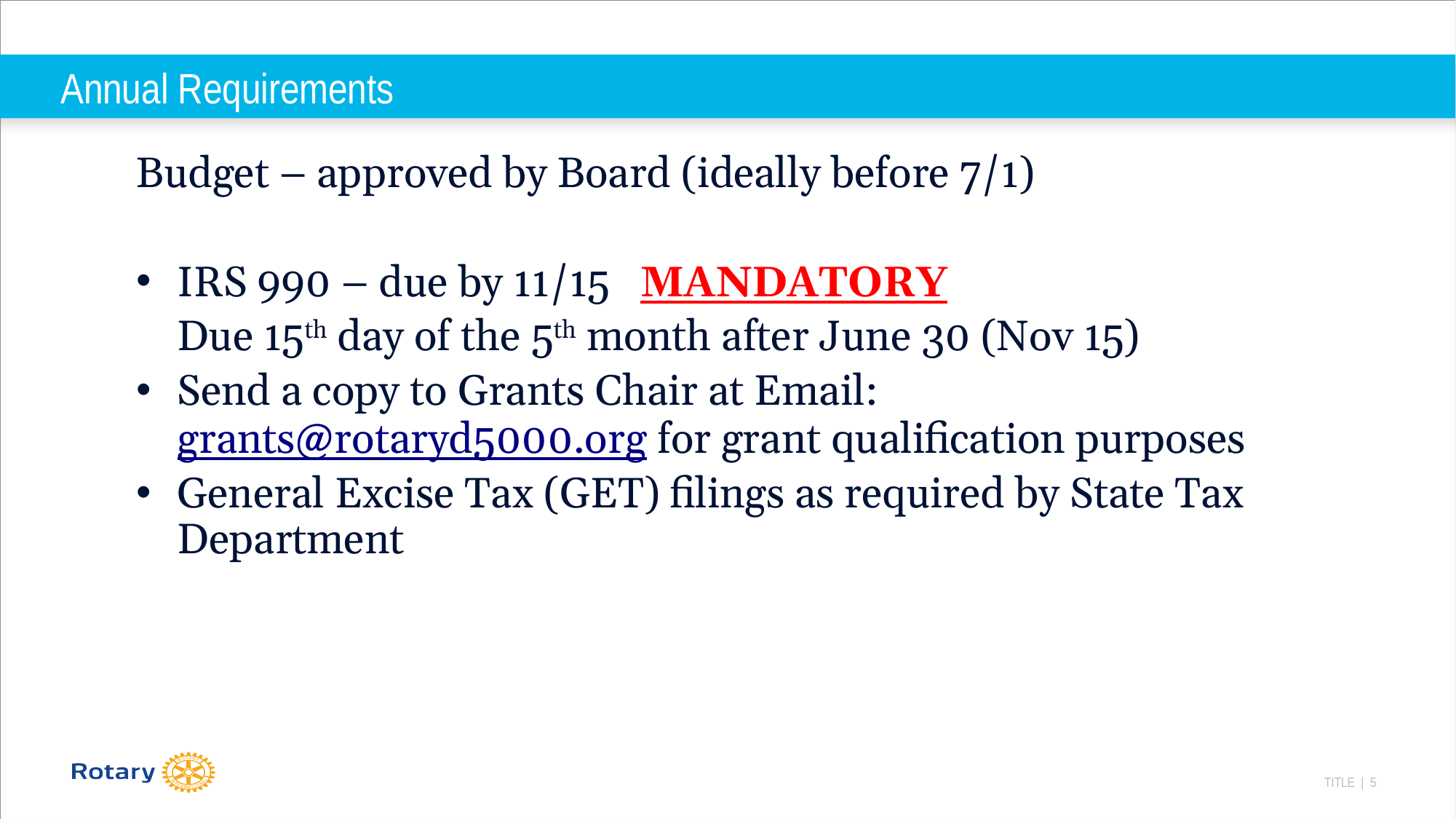

# Annual Requirements
Budget – approved by Board (ideally before 7/1)

IRS 990 – due by 11/15   MANDATORY
    Due 15th day of the 5th month after June 30 (Nov 15)
Send a copy to Grants Chair at Email: grants@rotaryd5000.org for grant qualification purposes
General Excise Tax (GET) filings as required by State Tax Department